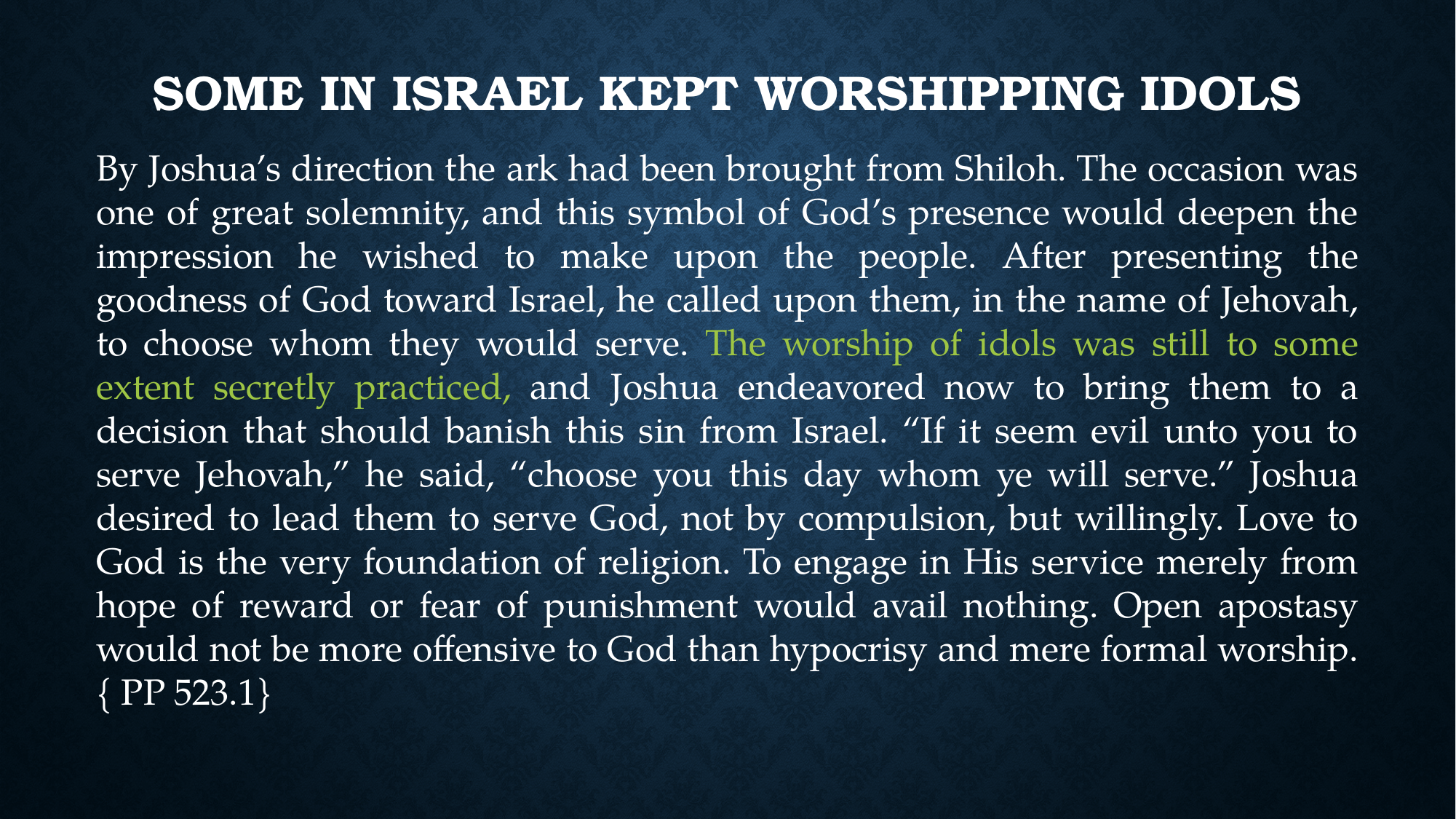

# Some in Israel kept worshipping Idols
By Joshua’s direction the ark had been brought from Shiloh. The occasion was one of great solemnity, and this symbol of God’s presence would deepen the impression he wished to make upon the people. After presenting the goodness of God toward Israel, he called upon them, in the name of Jehovah, to choose whom they would serve. The worship of idols was still to some extent secretly practiced, and Joshua endeavored now to bring them to a decision that should banish this sin from Israel. “If it seem evil unto you to serve Jehovah,” he said, “choose you this day whom ye will serve.” Joshua desired to lead them to serve God, not by compulsion, but willingly. Love to God is the very foundation of religion. To engage in His service merely from hope of reward or fear of punishment would avail nothing. Open apostasy would not be more offensive to God than hypocrisy and mere formal worship. { PP 523.1}